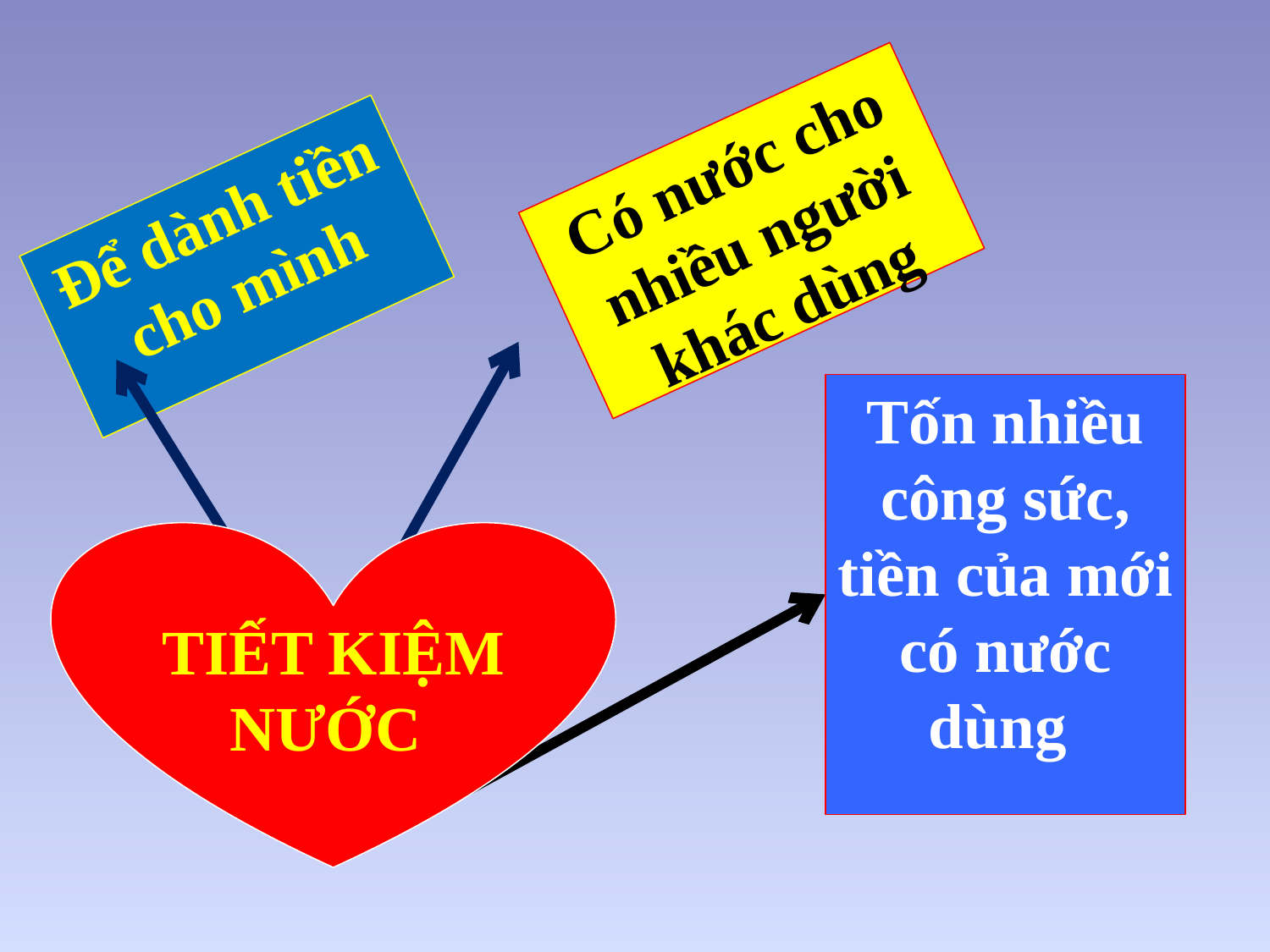

Có nước cho nhiều người khác dùng
Để dành tiền cho mình
Tốn nhiều công sức, tiền của mới có nước dùng
TIẾT KIỆM
NƯỚC